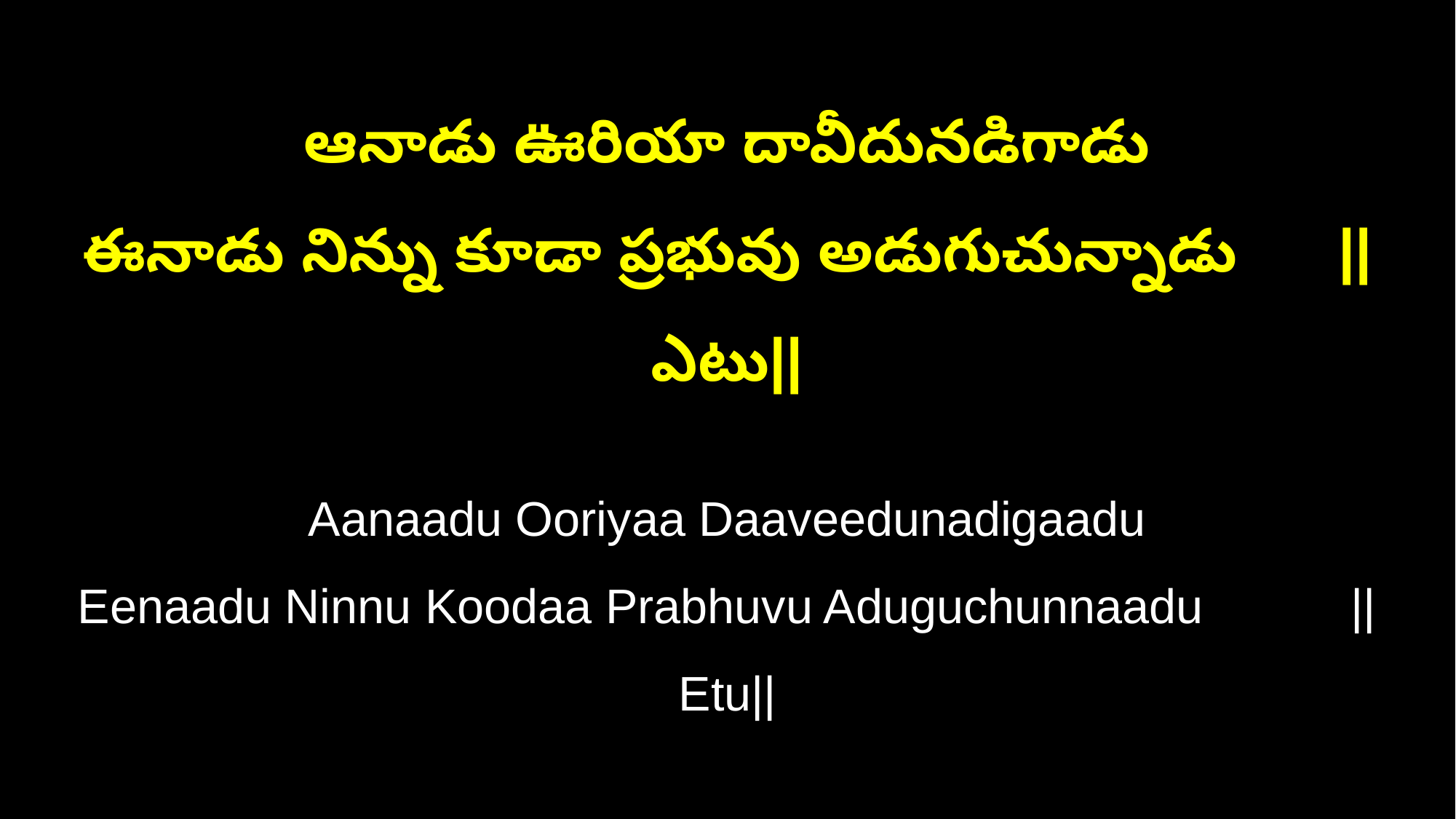

ఆనాడు ఊరియా దావీదునడిగాడు
ఈనాడు నిన్ను కూడా ప్రభువు అడుగుచున్నాడు      ||ఎటు||
Aanaadu Ooriyaa Daaveedunadigaadu
Eenaadu Ninnu Koodaa Prabhuvu Aduguchunnaadu           ||Etu||